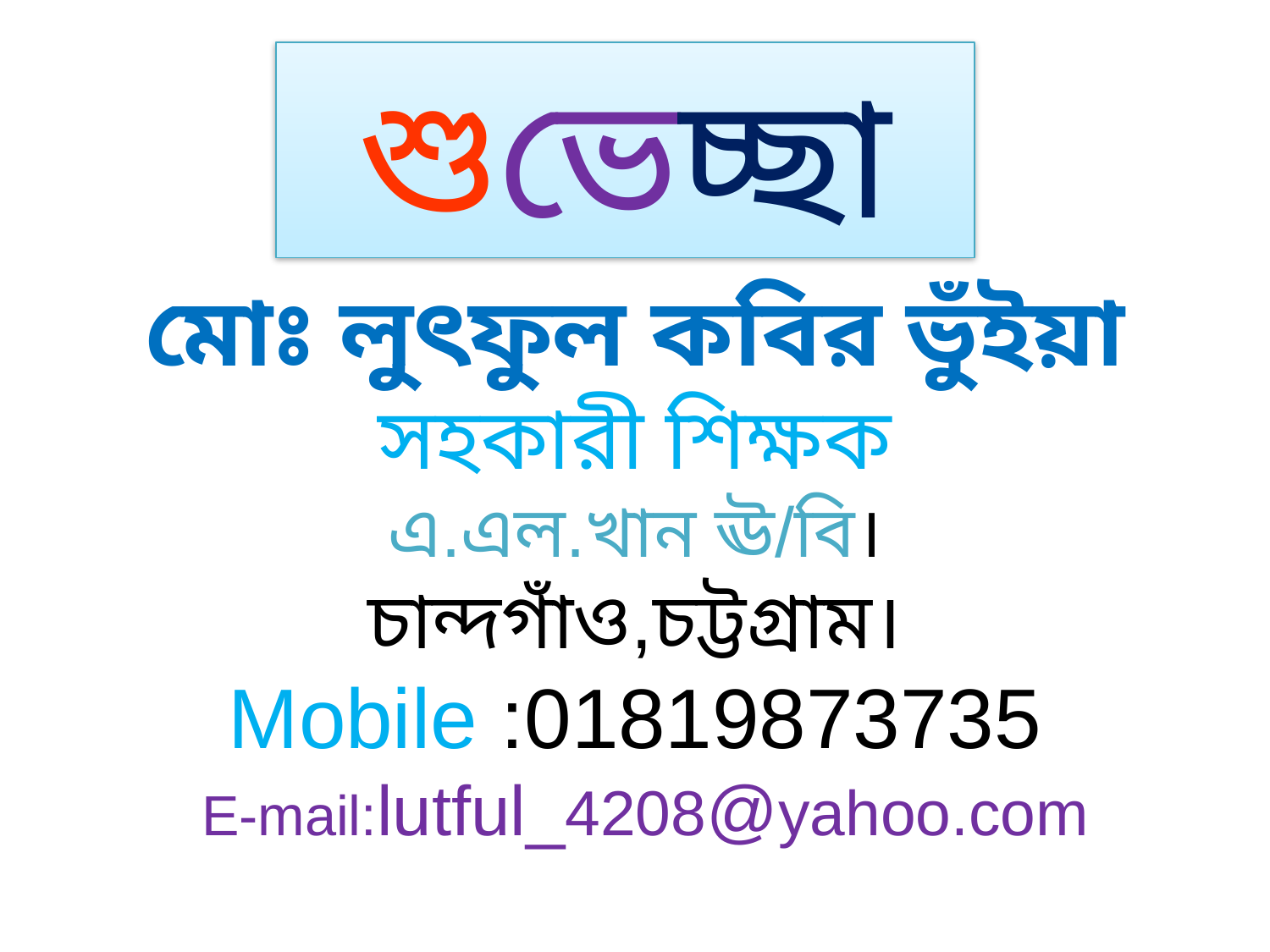

শুভেচ্ছা
মোঃ লুৎফুল কবির ভুঁইয়া
সহকারী শিক্ষক
এ.এল.খান ঊ/বি।
চান্দগাঁও,চট্টগ্রাম।
Mobile :01819873735
   E-mail:lutful_4208@yahoo.com